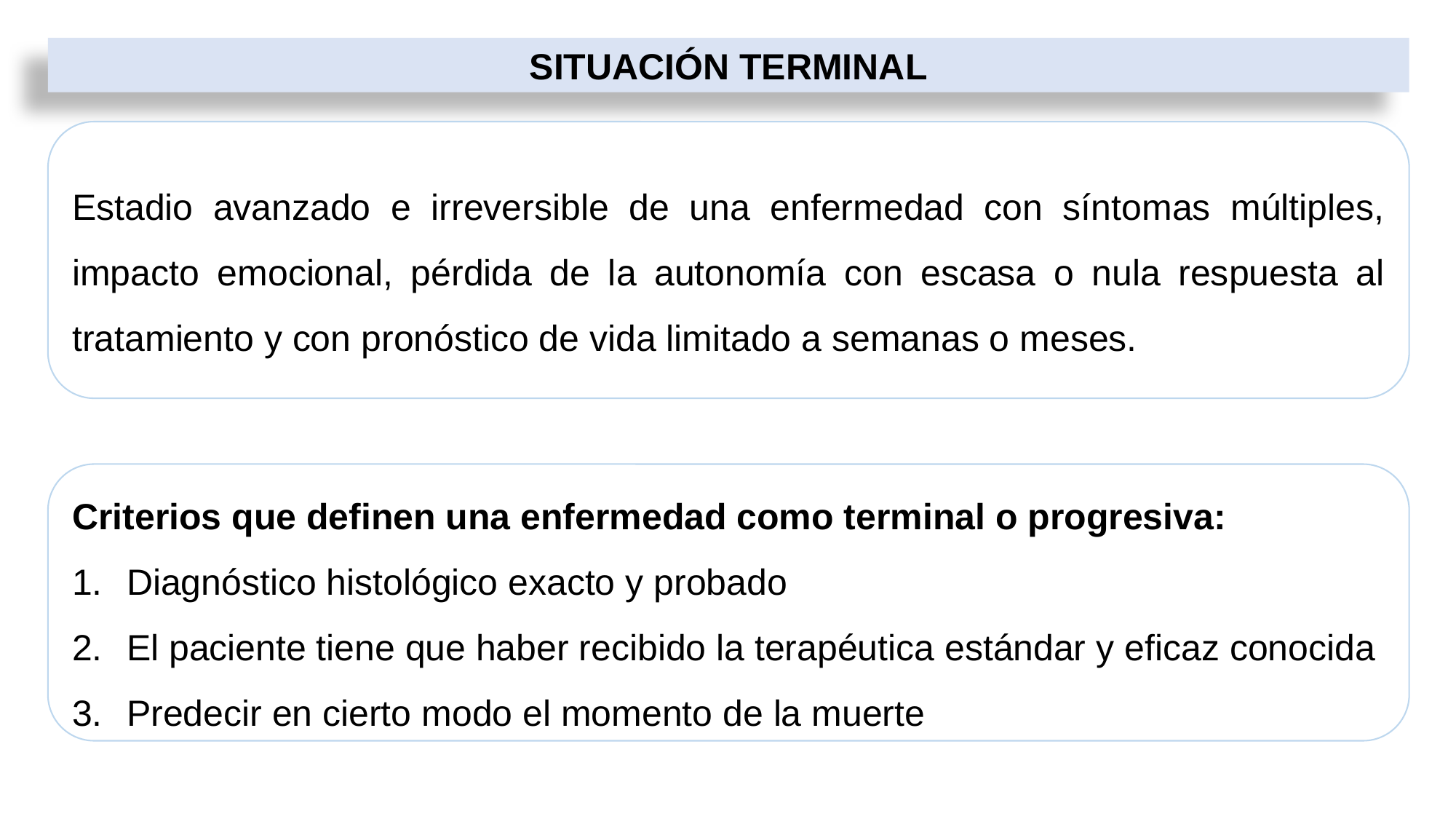

SITUACIÓN TERMINAL
Estadio avanzado e irreversible de una enfermedad con síntomas múltiples, impacto emocional, pérdida de la autonomía con escasa o nula respuesta al tratamiento y con pronóstico de vida limitado a semanas o meses.
Criterios que definen una enfermedad como terminal o progresiva:
Diagnóstico histológico exacto y probado
El paciente tiene que haber recibido la terapéutica estándar y eficaz conocida
Predecir en cierto modo el momento de la muerte